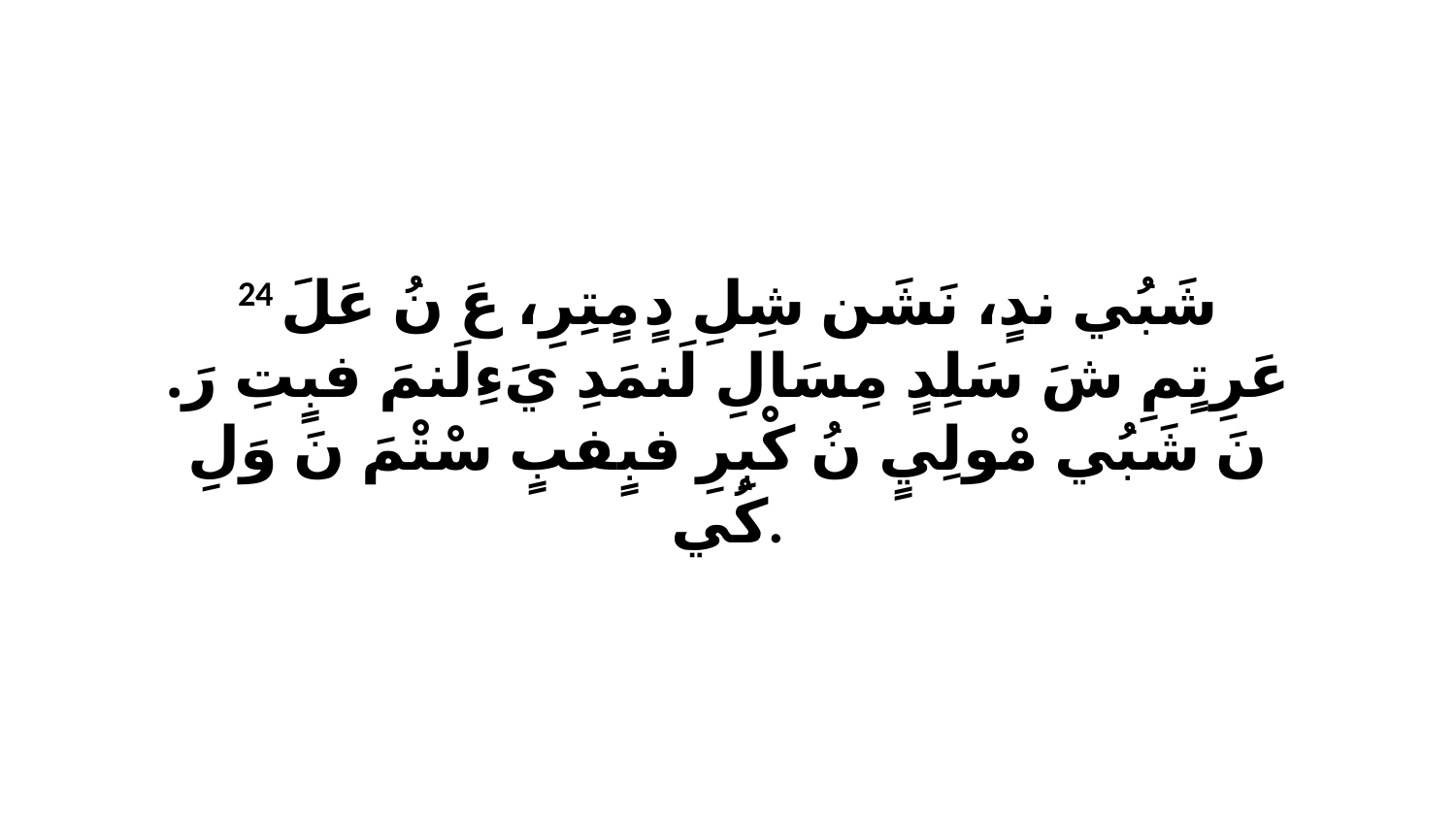

24 شَبُي ندٍ، نَشَن شِلِ دٍ مٍتِرِ، عَ نُ عَلَ عَرِتٍمِ شَ سَلِدٍ مِسَالِ لَنمَدِ يَءِلَنمَ فبٍتِ رَ. نَ شَبُي مْولِيٍ نُ كْبِرِ فبٍفبٍ سْتْمَ نَ وَلِ كُي.